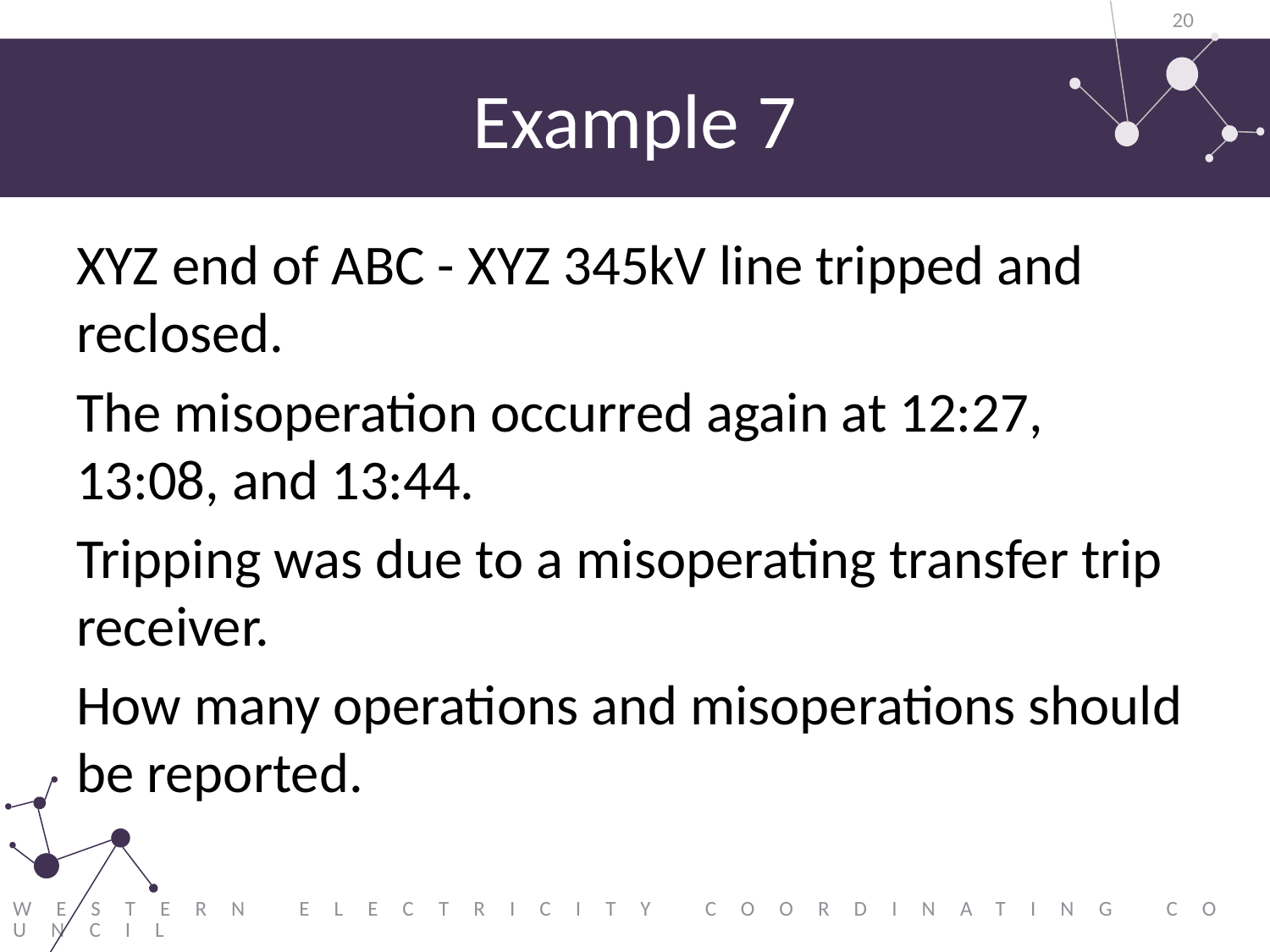

20
# Example 7
XYZ end of ABC - XYZ 345kV line tripped and reclosed.
The misoperation occurred again at 12:27, 13:08, and 13:44.
Tripping was due to a misoperating transfer trip receiver.
How many operations and misoperations should be reported.

Western Electricity Coordinating Council